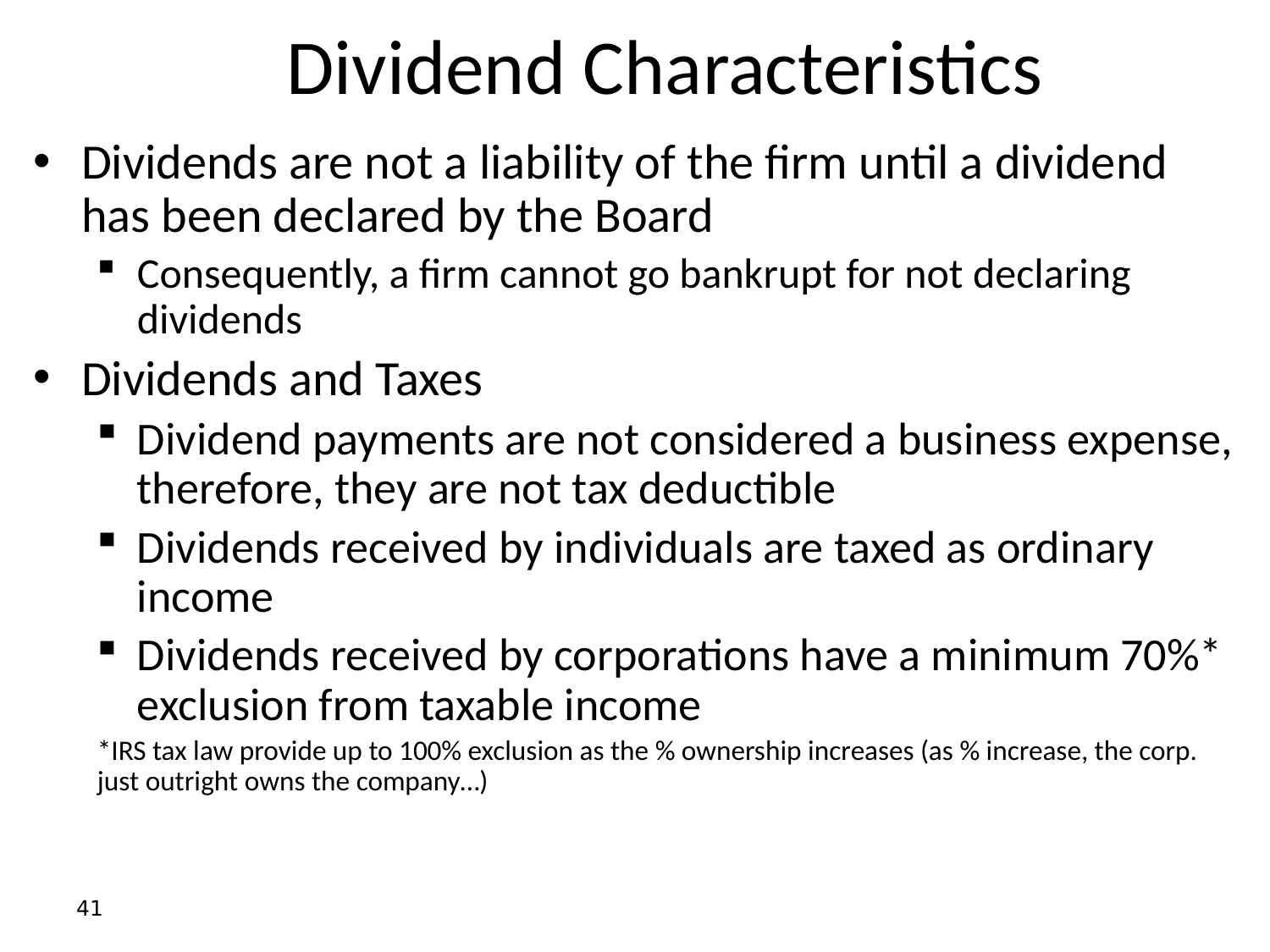

# Dividend Characteristics
Dividends are not a liability of the firm until a dividend has been declared by the Board
Consequently, a firm cannot go bankrupt for not declaring dividends
Dividends and Taxes
Dividend payments are not considered a business expense, therefore, they are not tax deductible
Dividends received by individuals are taxed as ordinary income
Dividends received by corporations have a minimum 70%* exclusion from taxable income
*IRS tax law provide up to 100% exclusion as the % ownership increases (as % increase, the corp. just outright owns the company…)
41